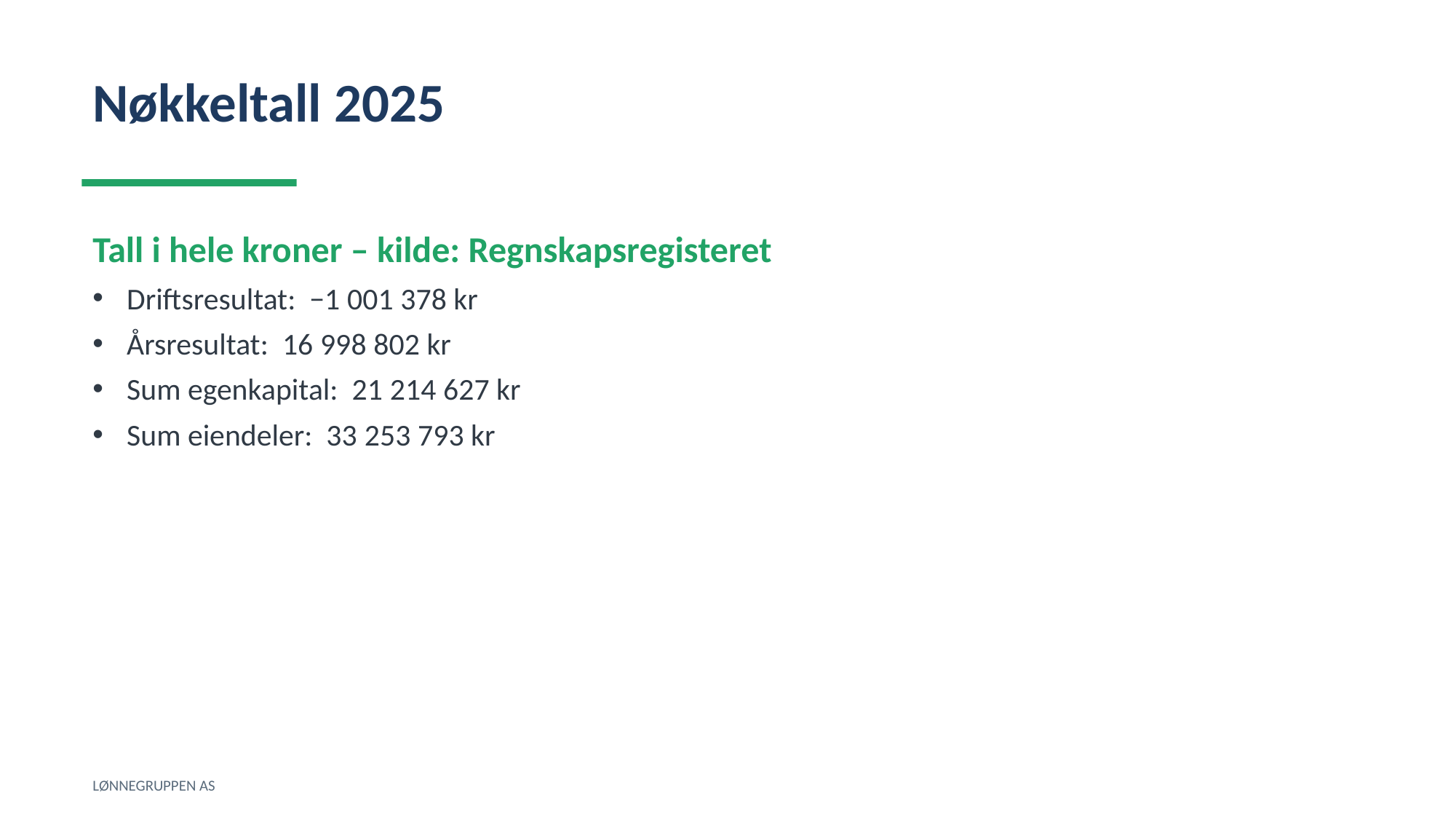

Nøkkeltall 2025

Tall i hele kroner – kilde: Regnskapsregisteret
Driftsresultat:  −1 001 378 kr
Årsresultat:  16 998 802 kr
Sum egenkapital:  21 214 627 kr
Sum eiendeler:  33 253 793 kr
LØNNEGRUPPEN AS